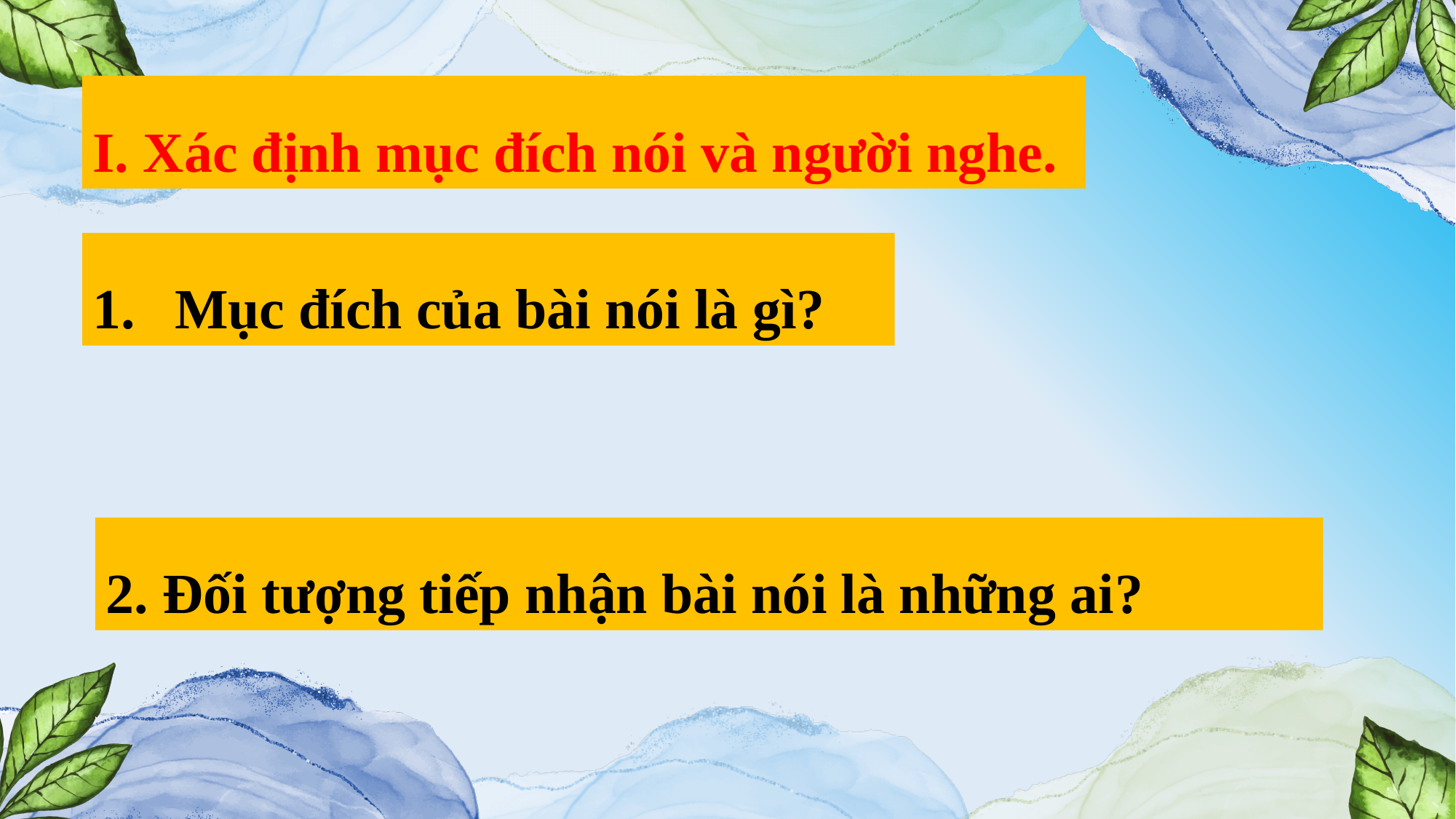

I. Xác định mục đích nói và người nghe.
Mục đích của bài nói là gì?
2. Đối tượng tiếp nhận bài nói là những ai?